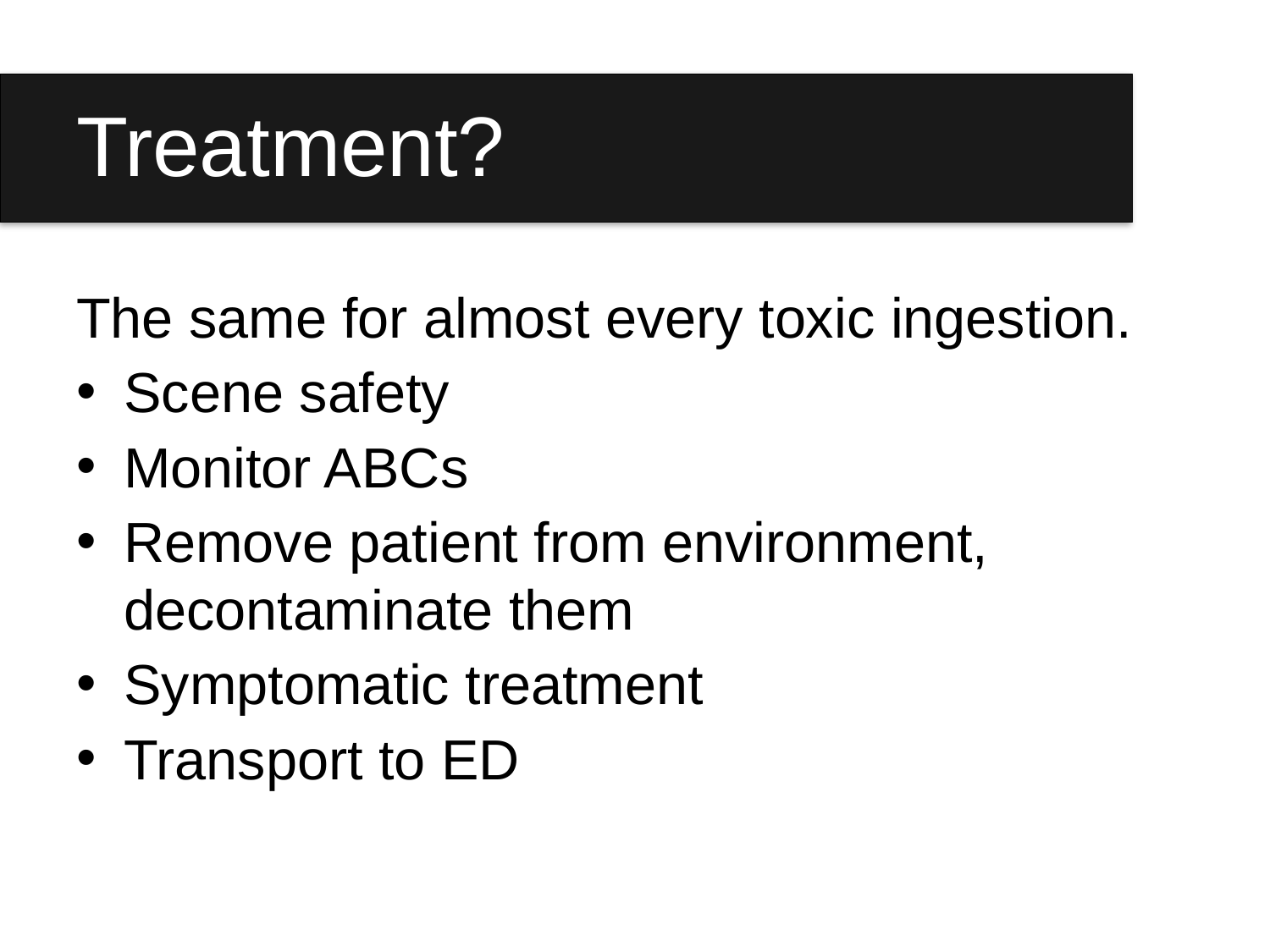

# Treatment?

The same for almost every toxic ingestion.
Scene safety
Monitor ABCs
Remove patient from environment, decontaminate them
Symptomatic treatment
Transport to ED